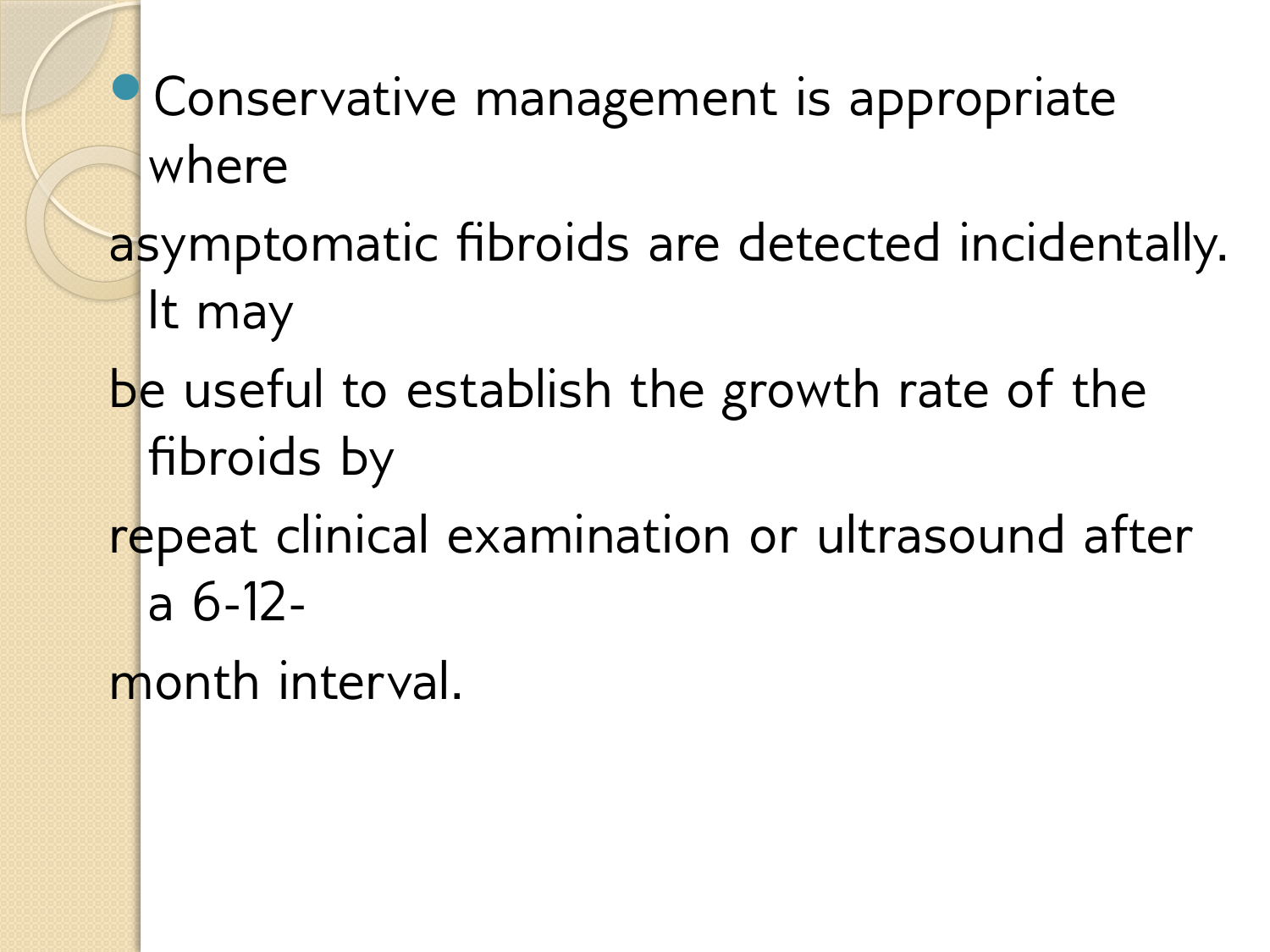

Conservative management is appropriate where
asymptomatic fibroids are detected incidentally. It may
be useful to establish the growth rate of the fibroids by
repeat clinical examination or ultrasound after a 6-12-
month interval.